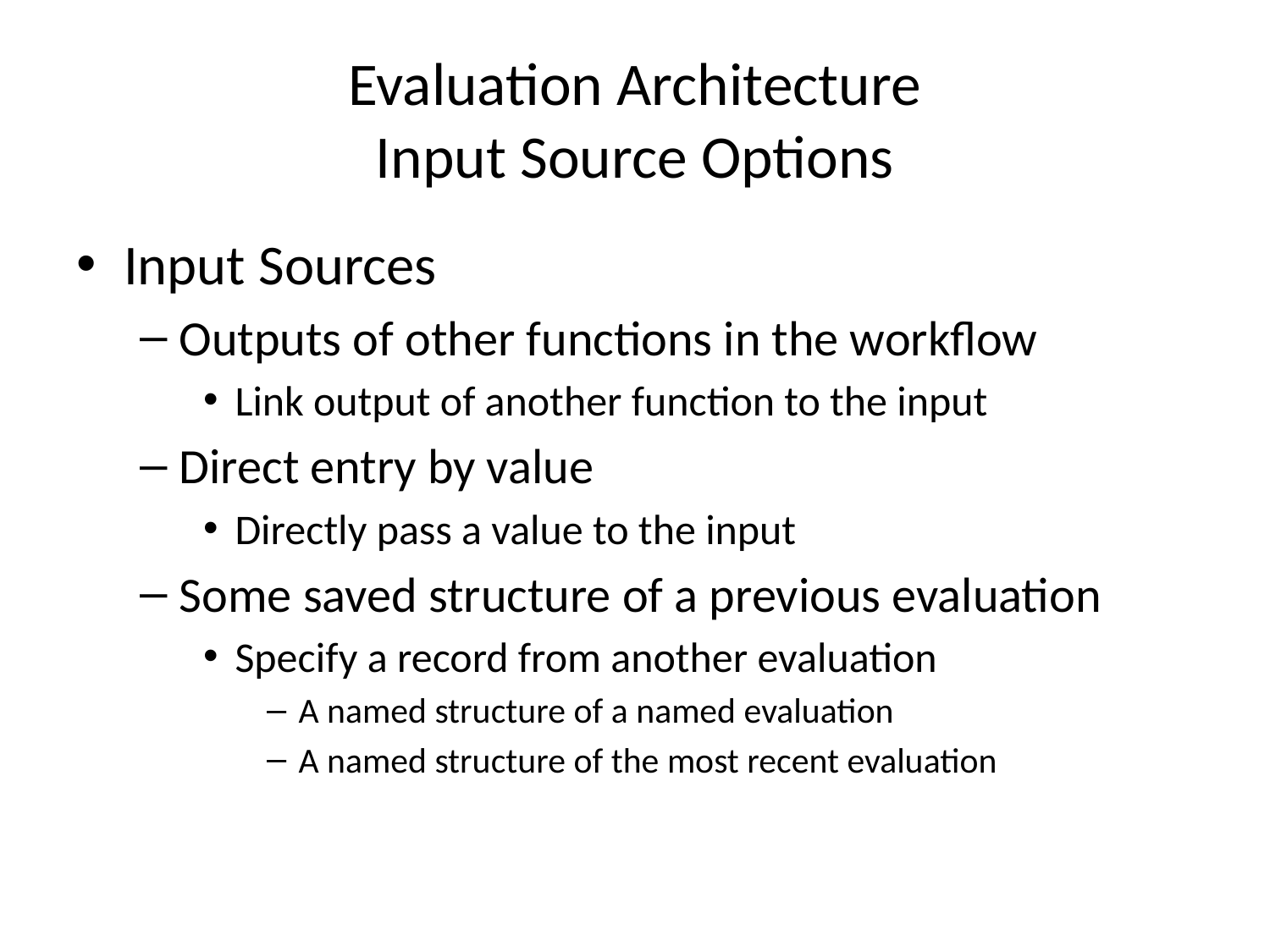

# Evaluation Architecture Input Source Options
Input Sources
Outputs of other functions in the workflow
Link output of another function to the input
Direct entry by value
Directly pass a value to the input
Some saved structure of a previous evaluation
Specify a record from another evaluation
A named structure of a named evaluation
A named structure of the most recent evaluation